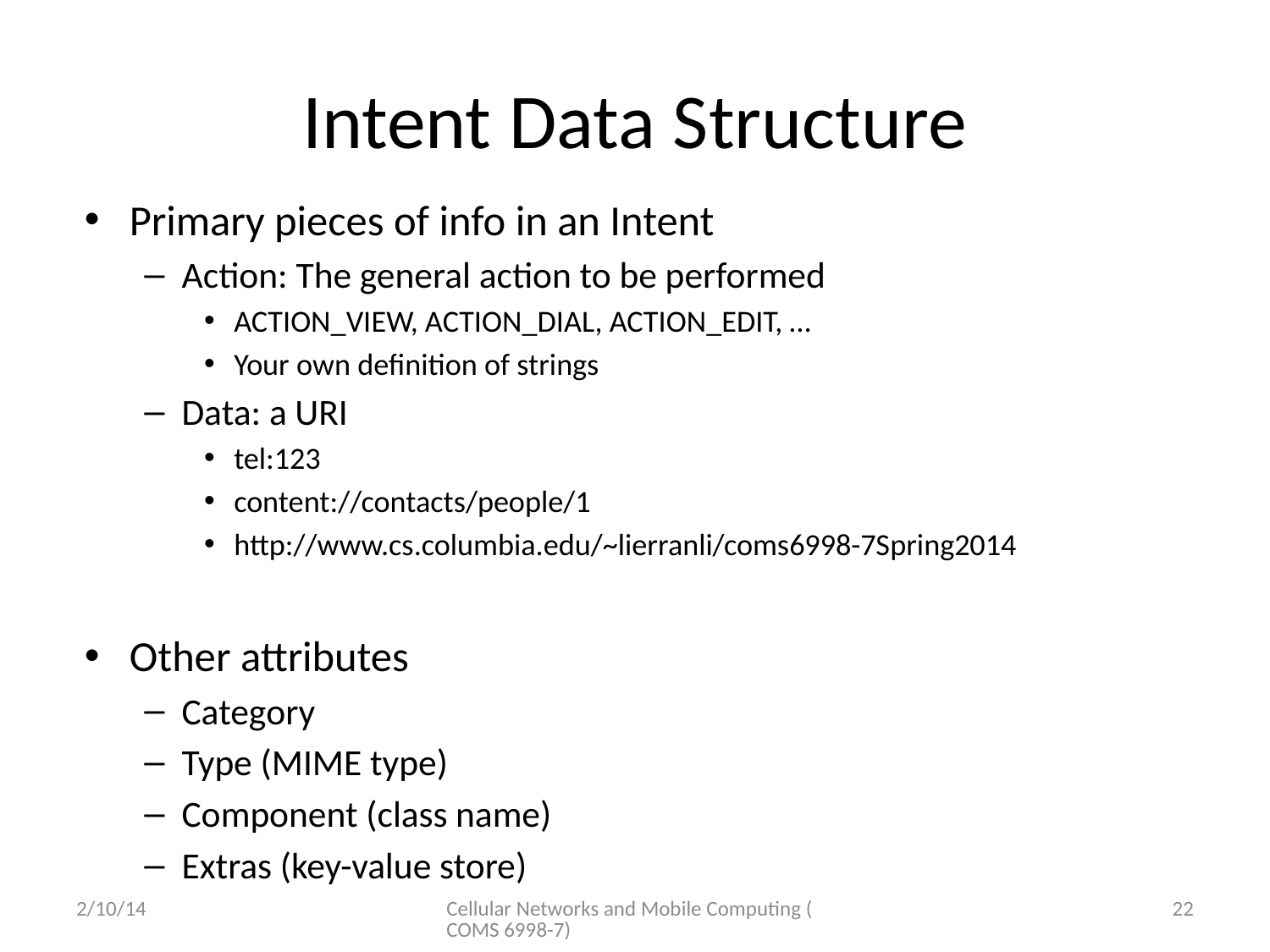

# Intent Data Structure
Primary pieces of info in an Intent
Action: The general action to be performed
ACTION_VIEW, ACTION_DIAL, ACTION_EDIT, …
Your own definition of strings
Data: a URI
tel:123
content://contacts/people/1
http://www.cs.columbia.edu/~lierranli/coms6998-7Spring2014

Other attributes
Category
Type (MIME type)
Component (class name)
Extras (key-value store)
2/10/14
Cellular Networks and Mobile Computing (COMS 6998-7)
22